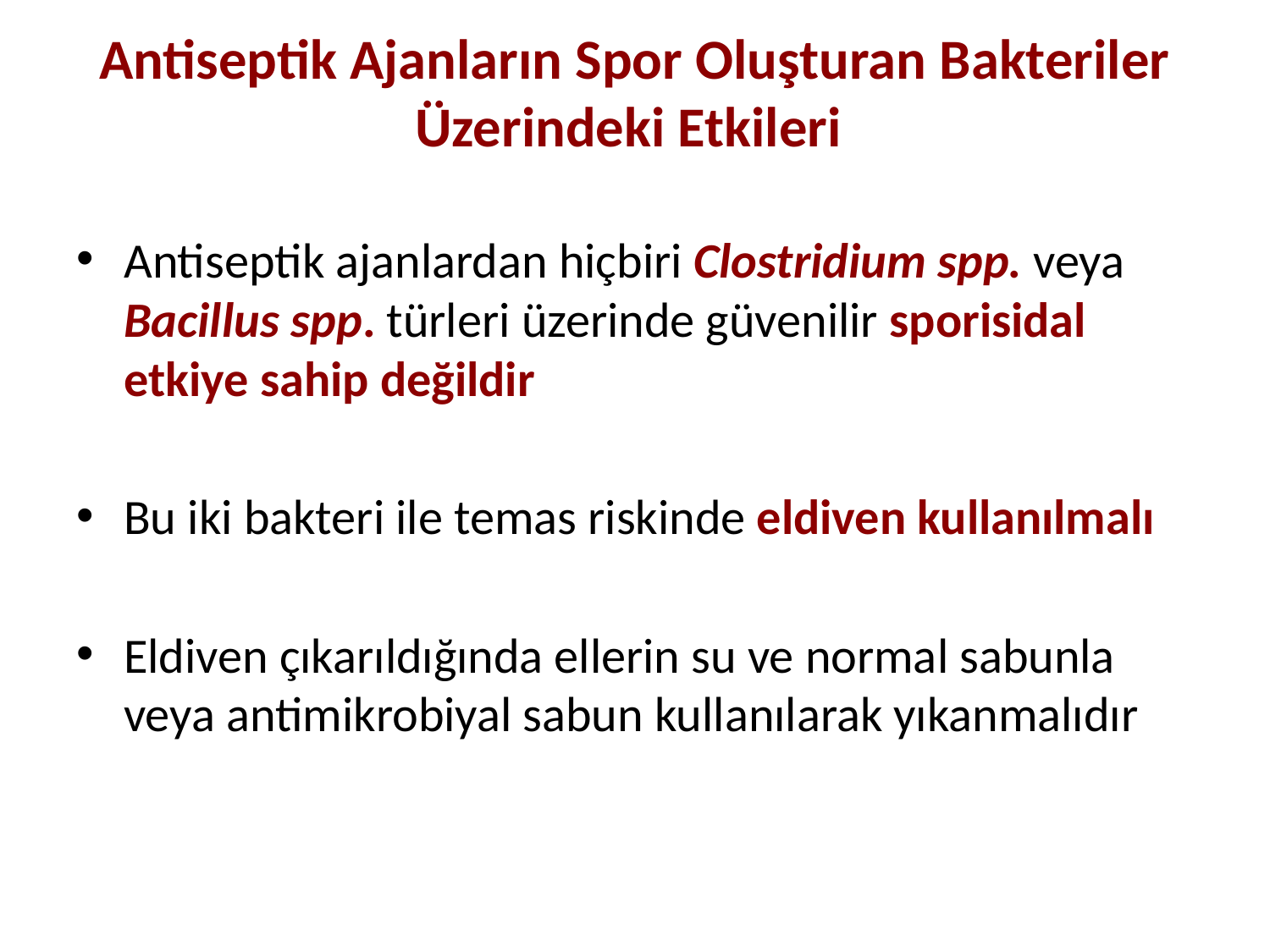

# Antiseptik Ajanların Spor Oluşturan Bakteriler Üzerindeki Etkileri
Antiseptik ajanlardan hiçbiri Clostridium spp. veya Bacillus spp. türleri üzerinde güvenilir sporisidal etkiye sahip değildir

Bu iki bakteri ile temas riskinde eldiven kullanılmalı

Eldiven çıkarıldığında ellerin su ve normal sabunla veya antimikrobiyal sabun kullanılarak yıkanmalıdır